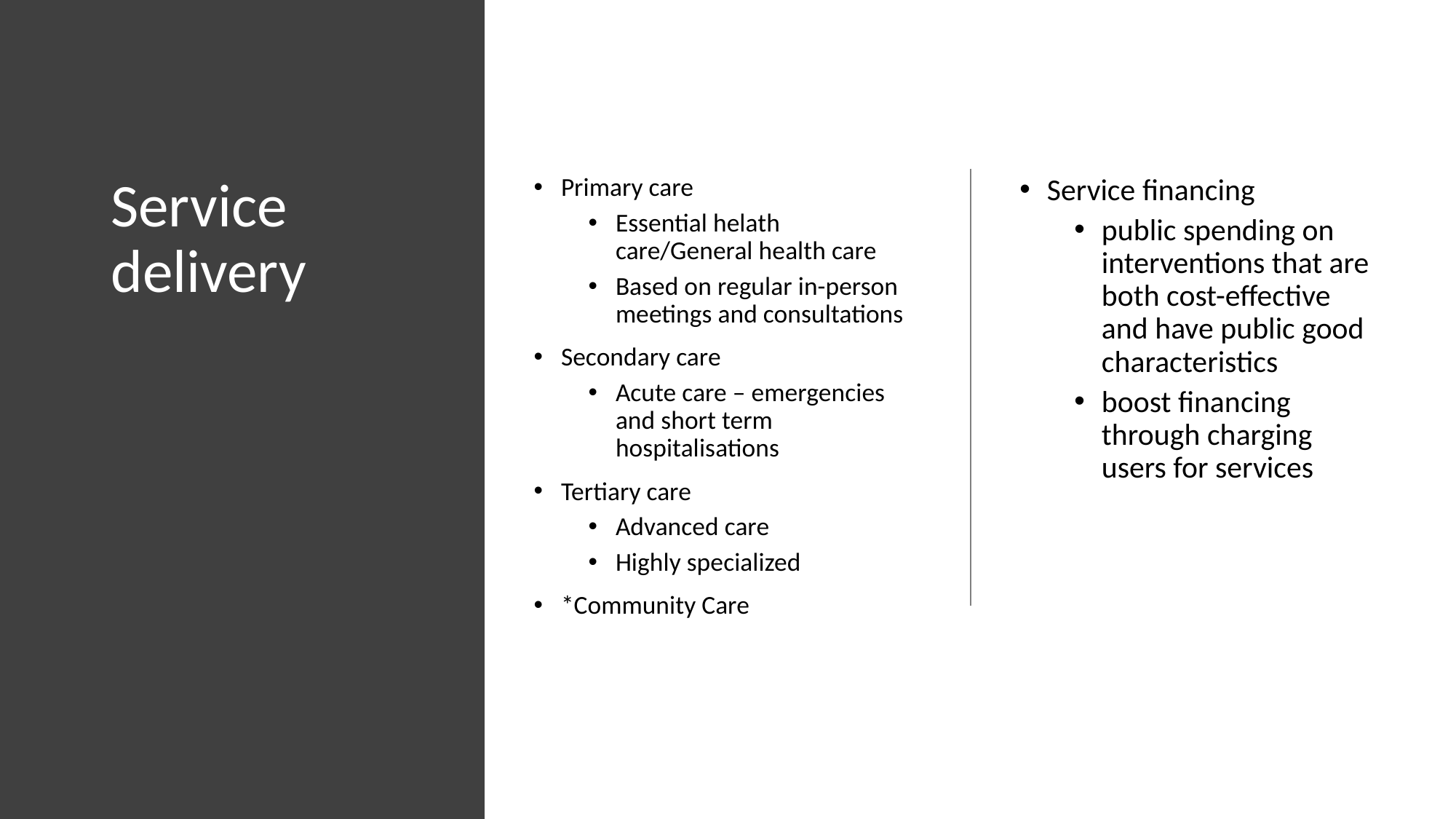

# Service delivery
Primary care
Essential helath care/General health care
Based on regular in-person meetings and consultations
Secondary care
Acute care – emergencies and short term hospitalisations
Tertiary care
Advanced care
Highly specialized
*Community Care

Service financing
public spending on interventions that are both cost-effective and have public good characteristics
boost financing through charging users for services